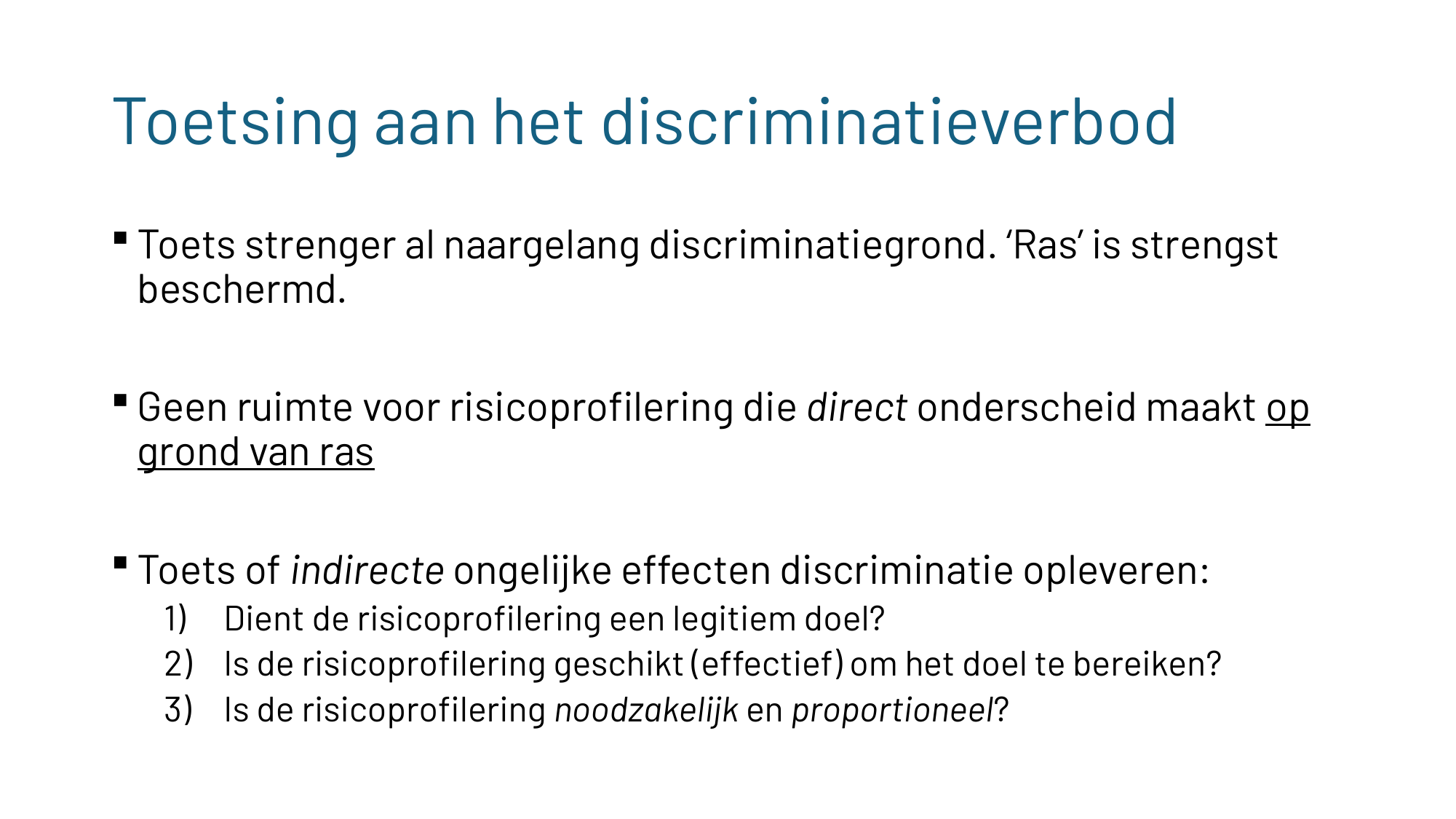

# Toetsing aan het discriminatieverbod
Toets strenger al naargelang discriminatiegrond. ‘Ras’ is strengst beschermd.

Geen ruimte voor risicoprofilering die direct onderscheid maakt op grond van ras

Toets of indirecte ongelijke effecten discriminatie opleveren:
Dient de risicoprofilering een legitiem doel?
Is de risicoprofilering geschikt (effectief) om het doel te bereiken?
Is de risicoprofilering noodzakelijk en proportioneel?